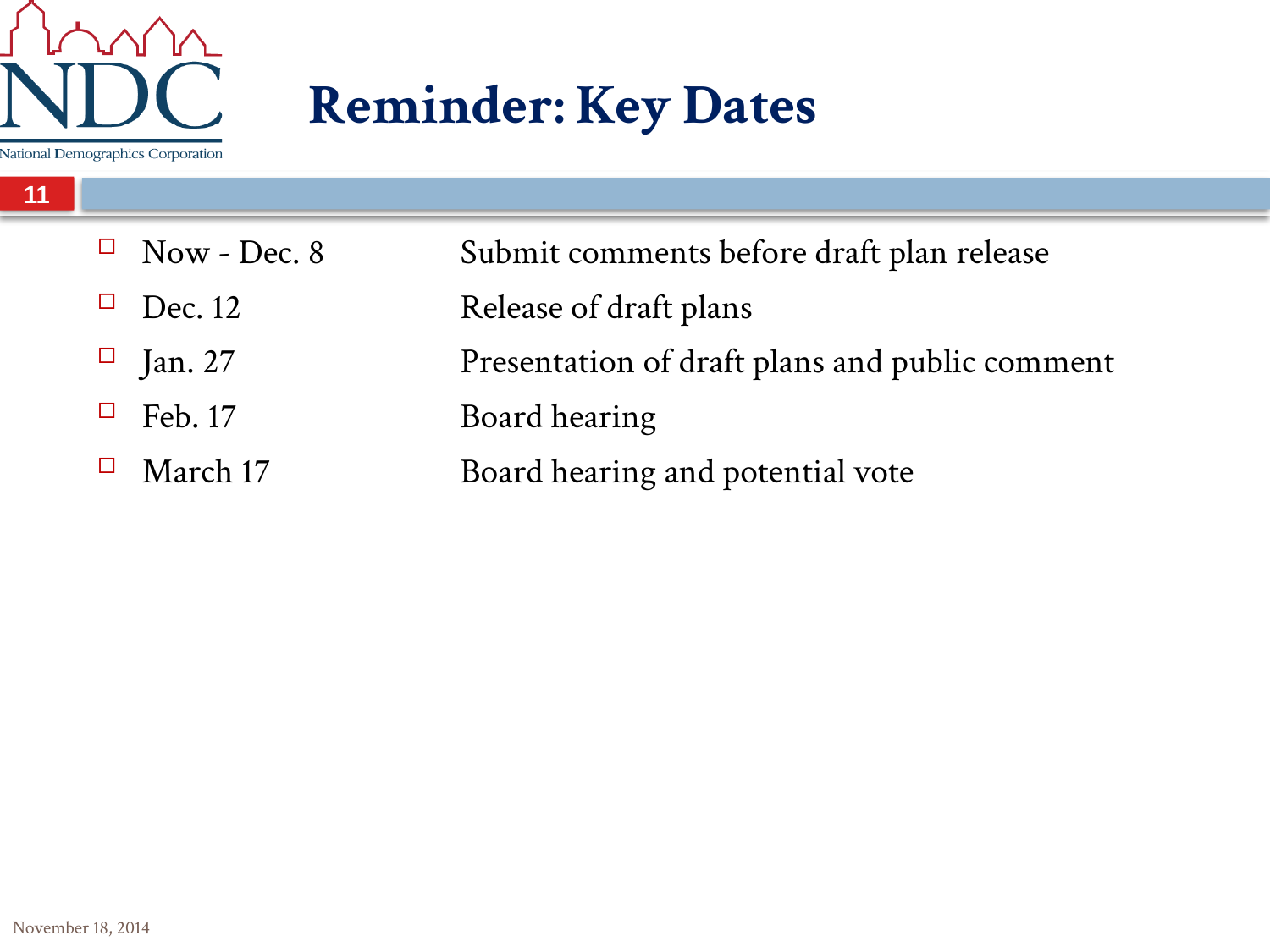

# Reminder: Key Dates
11
Now - Dec. 8	Submit comments before draft plan release
Dec. 12	Release of draft plans
Jan. 27	Presentation of draft plans and public comment
Feb. 17	Board hearing
March 17	Board hearing and potential vote

November 18, 2014